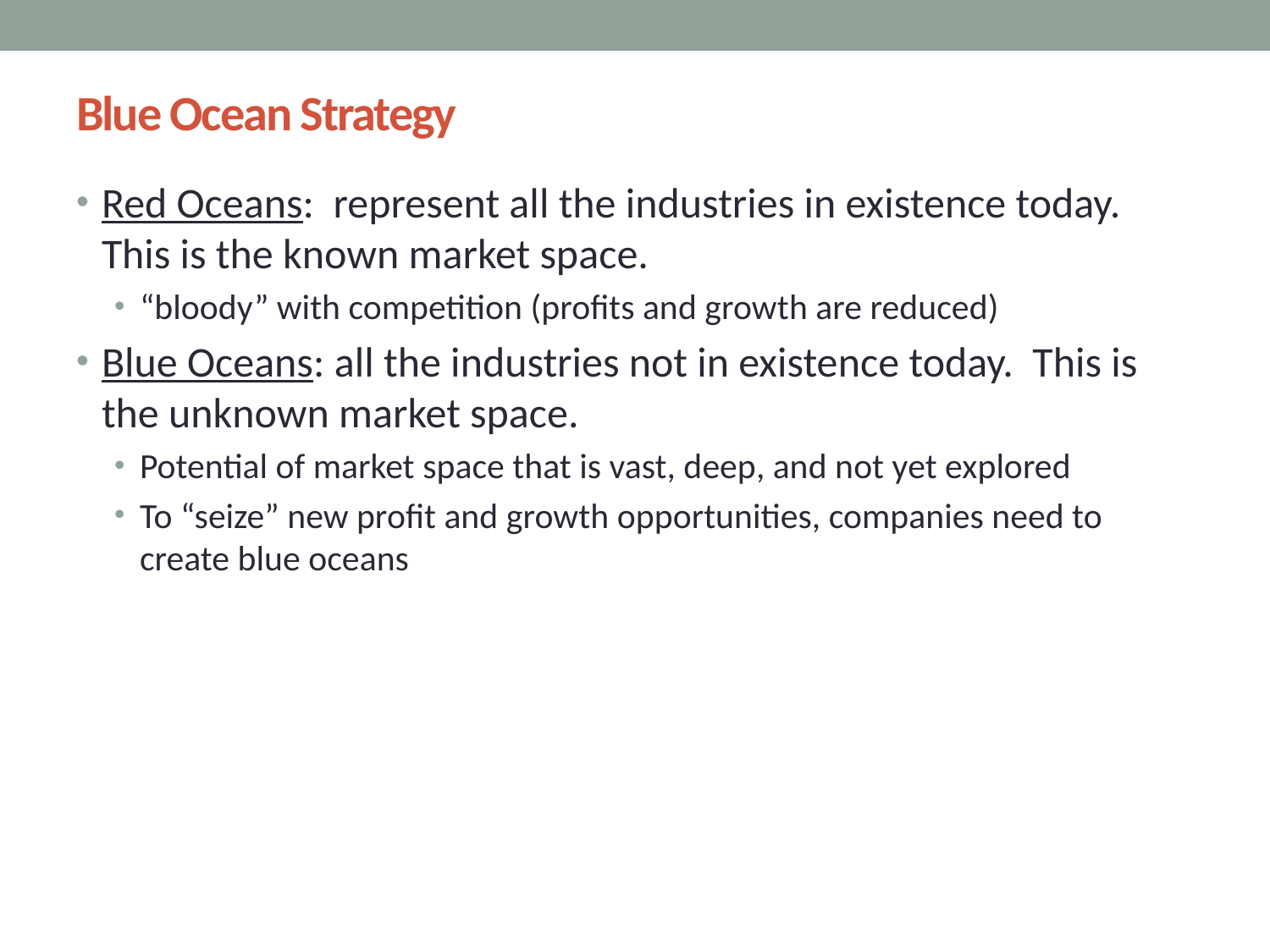

# Blue Ocean Strategy
Red Oceans:  represent all the industries in existence today.  This is the known market space.
“bloody” with competition (profits and growth are reduced)
Blue Oceans: all the industries not in existence today.  This is the unknown market space.
Potential of market space that is vast, deep, and not yet explored
To “seize” new profit and growth opportunities, companies need to create blue oceans